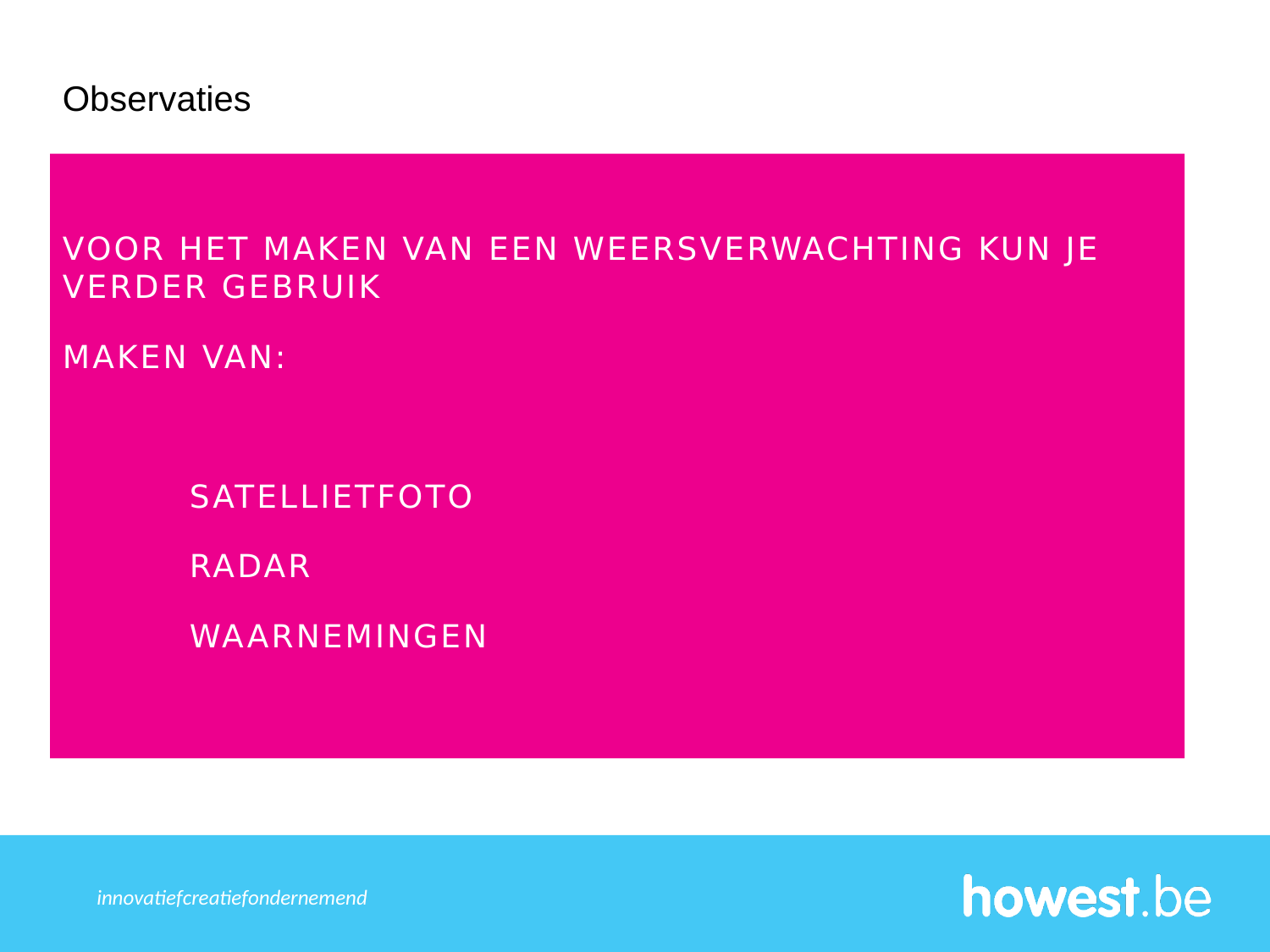

Observaties

Voor het maken van een weersverwachting kun je verder gebruik
maken van:

 	satellietfoto
 	radar
 	waarnemingen

innovatief	creatief	ondernemend